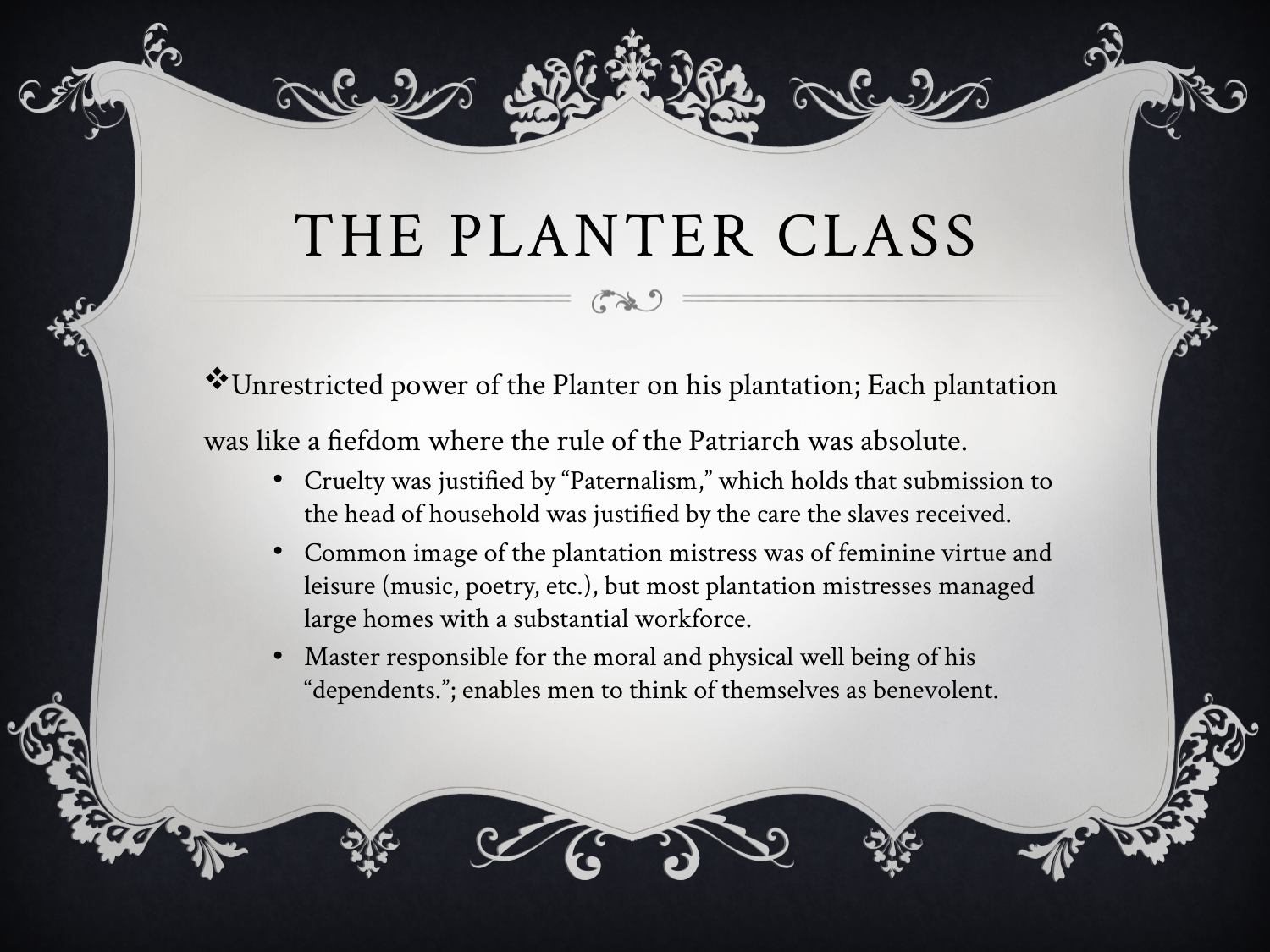

# The Planter Class
Unrestricted power of the Planter on his plantation; Each plantation was like a fiefdom where the rule of the Patriarch was absolute.
Cruelty was justified by “Paternalism,” which holds that submission to the head of household was justified by the care the slaves received.
Common image of the plantation mistress was of feminine virtue and leisure (music, poetry, etc.), but most plantation mistresses managed large homes with a substantial workforce.
Master responsible for the moral and physical well being of his “dependents.”; enables men to think of themselves as benevolent.